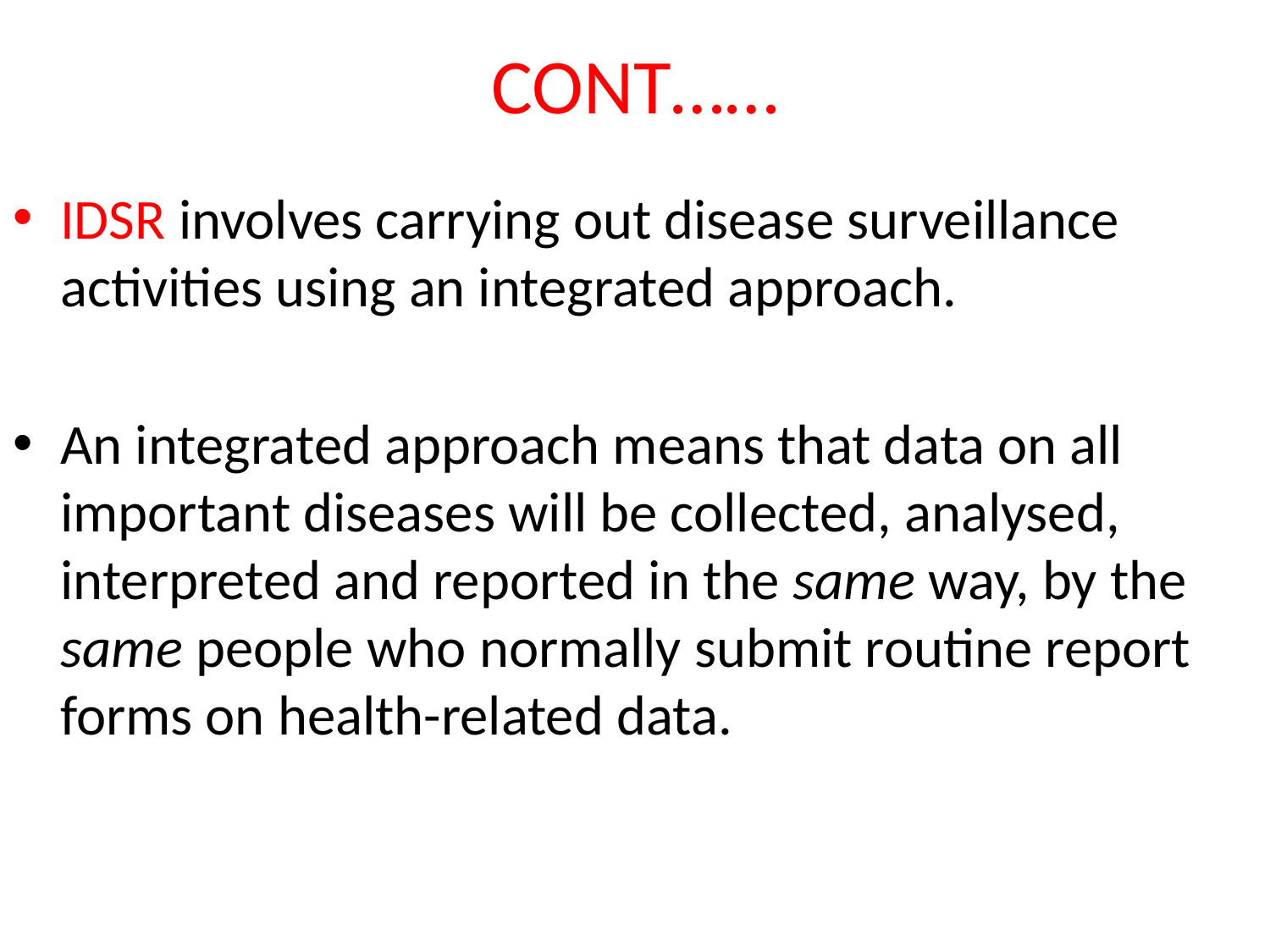

# CONT……
IDSR involves carrying out disease surveillance activities using an integrated approach.

An integrated approach means that data on all important diseases will be collected, analysed, interpreted and reported in the same way, by the same people who normally submit routine report forms on health-related data.